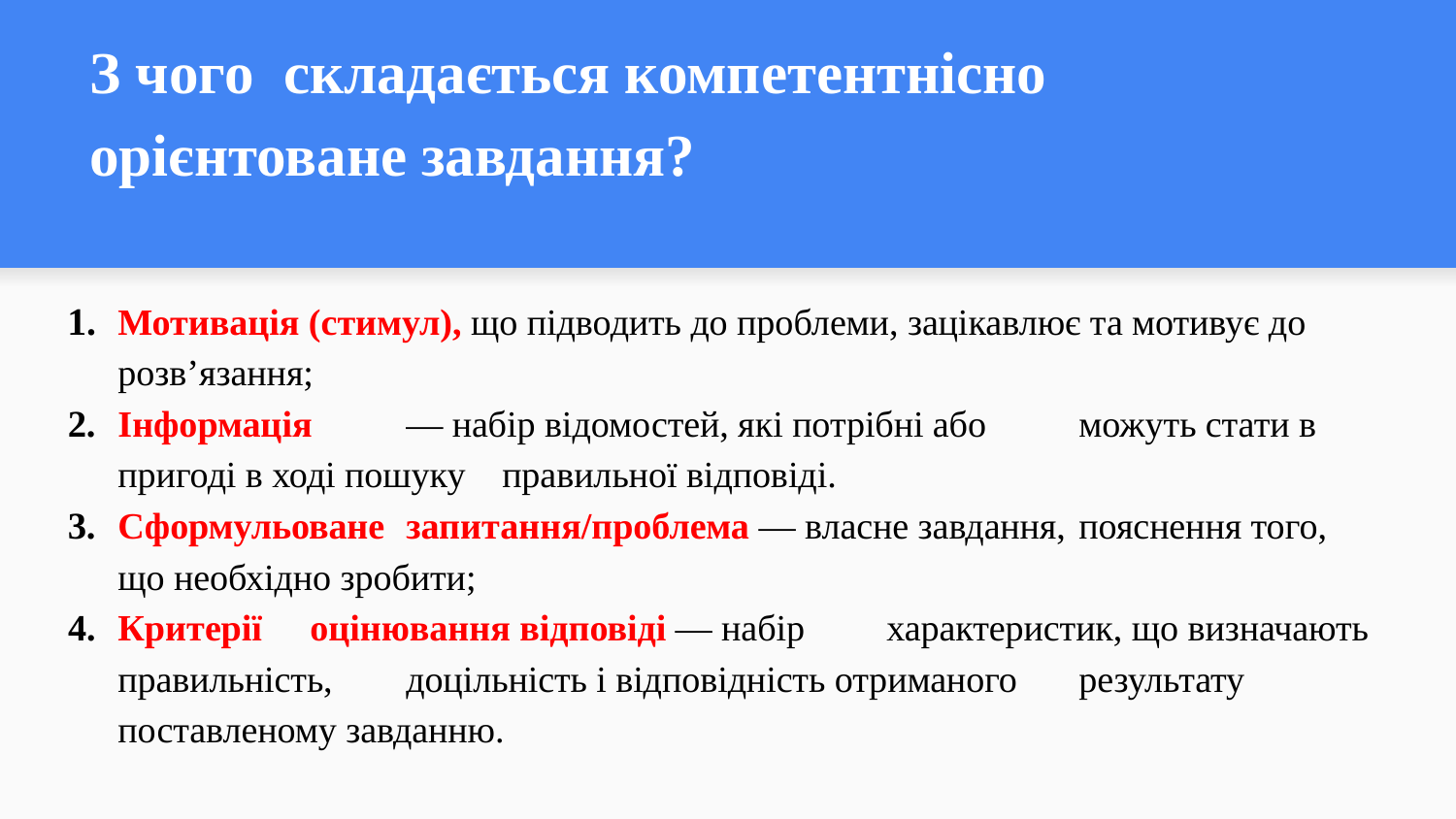

# З чого  складається компетентнісно орієнтоване завдання?
Мотивація (стимул), що підводить до проблеми, зацікавлює та мотивує до розв’язання;
Інформація 	— набір відомостей, які потрібні або 	можуть стати в пригоді в ході пошуку 	правильної відповіді.
Сформульоване 	запитання/проблема — власне завдання, 	пояснення того, що необхідно зробити;
Критерії 	оцінювання відповіді — набір 	характеристик, що визначають правильність, 	доцільність і відповідність отриманого 	результату поставленому завданню.